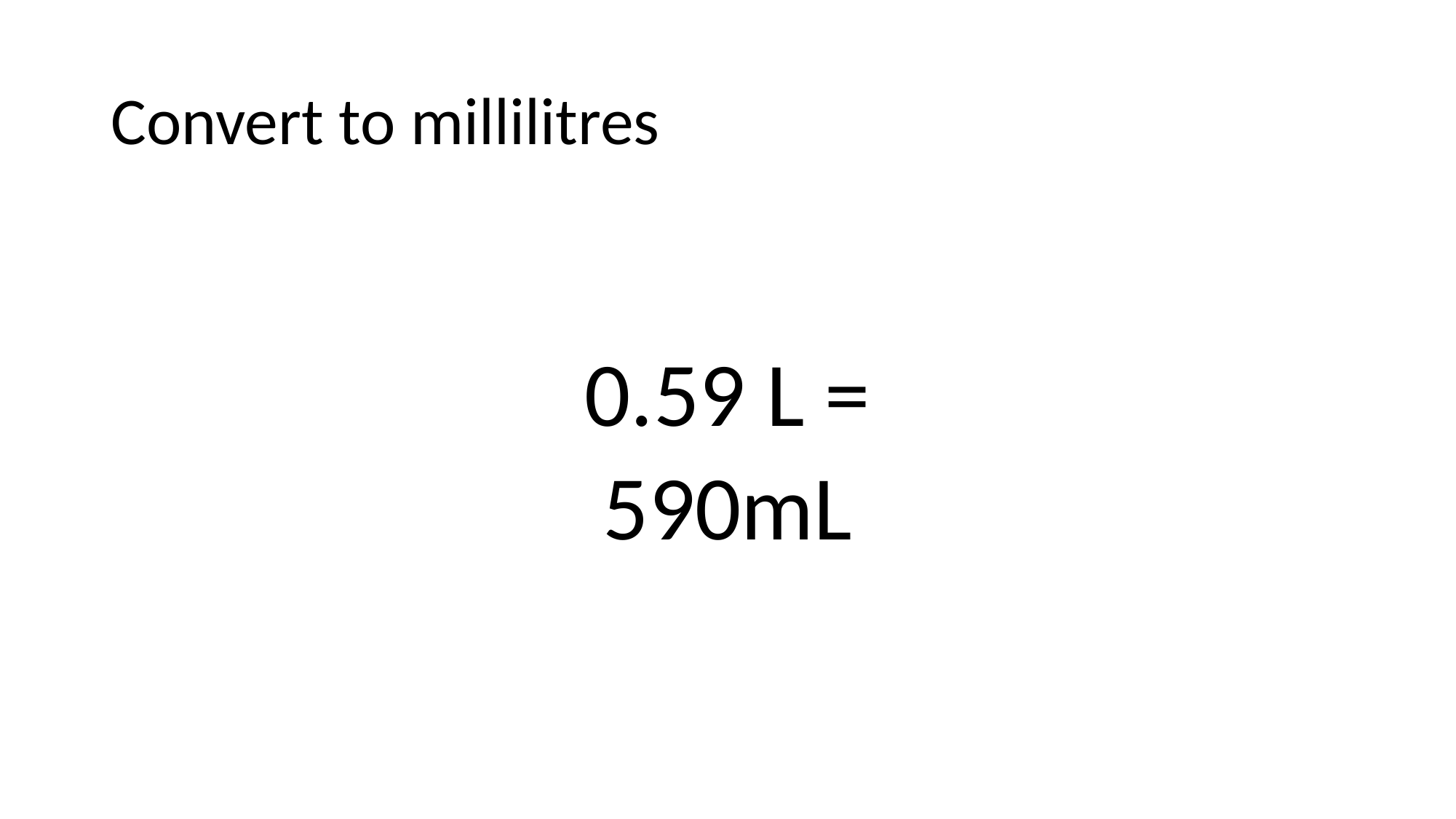

# Convert to millilitres

0.59 L =
590mL